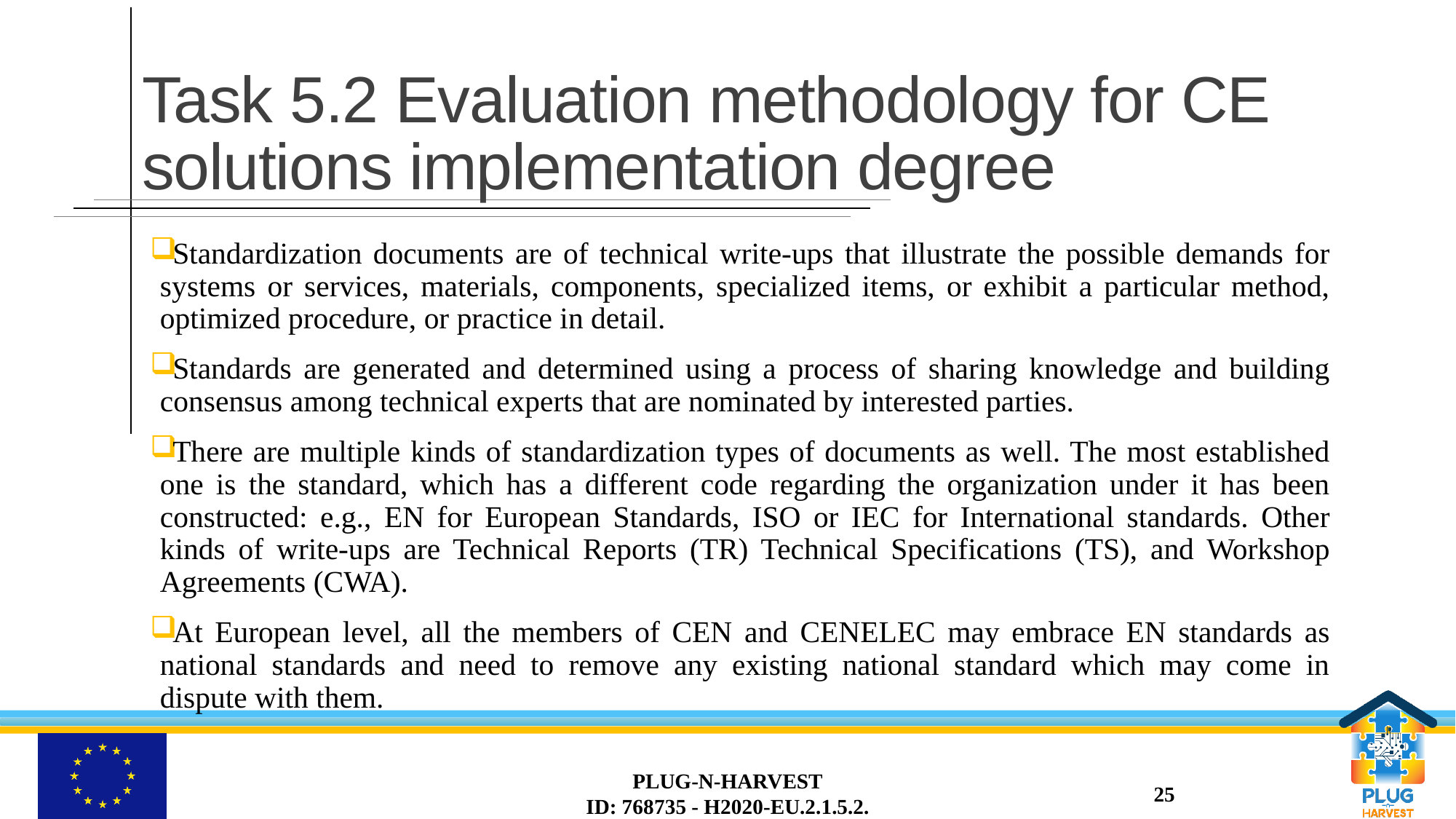

# Task 5.2 Evaluation methodology for CE solutions implementation degree
Standardization documents are of technical write-ups that illustrate the possible demands for systems or services, materials, components, specialized items, or exhibit a particular method, optimized procedure, or practice in detail.
Standards are generated and determined using a process of sharing knowledge and building consensus among technical experts that are nominated by interested parties.
There are multiple kinds of standardization types of documents as well. The most established one is the standard, which has a different code regarding the organization under it has been constructed: e.g., EN for European Standards, ISO or IEC for International standards. Other kinds of write-ups are Technical Reports (TR) Technical Specifications (TS), and Workshop Agreements (CWA).
At European level, all the members of CEN and CENELEC may embrace EN standards as national standards and need to remove any existing national standard which may come in dispute with them.

PLUG-N-HARVEST
ID: 768735 - H2020-EU.2.1.5.2.
25